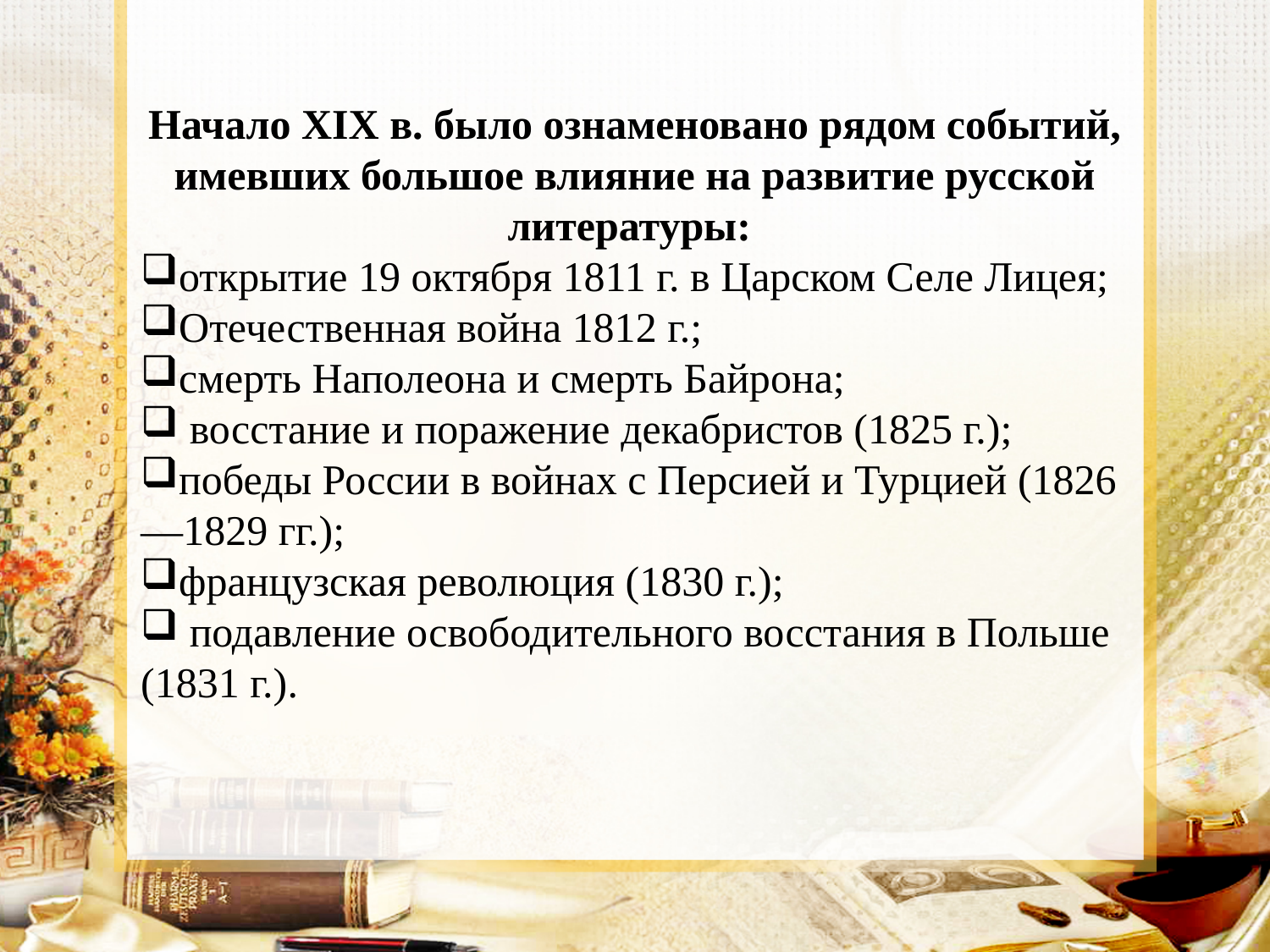

Начало XIX в. было ознаменовано рядом событий, имевших большое влияние на развитие русской литературы:
открытие 19 октября 1811 г. в Царском Селе Лицея;
Отечественная война 1812 г.;
смерть Наполеона и смерть Байрона;
 восстание и поражение декабристов (1825 г.);
победы России в войнах с Персией и Турцией (1826—1829 гг.);
французская революция (1830 г.);
 подавление освободительного восстания в Польше (1831 г.).